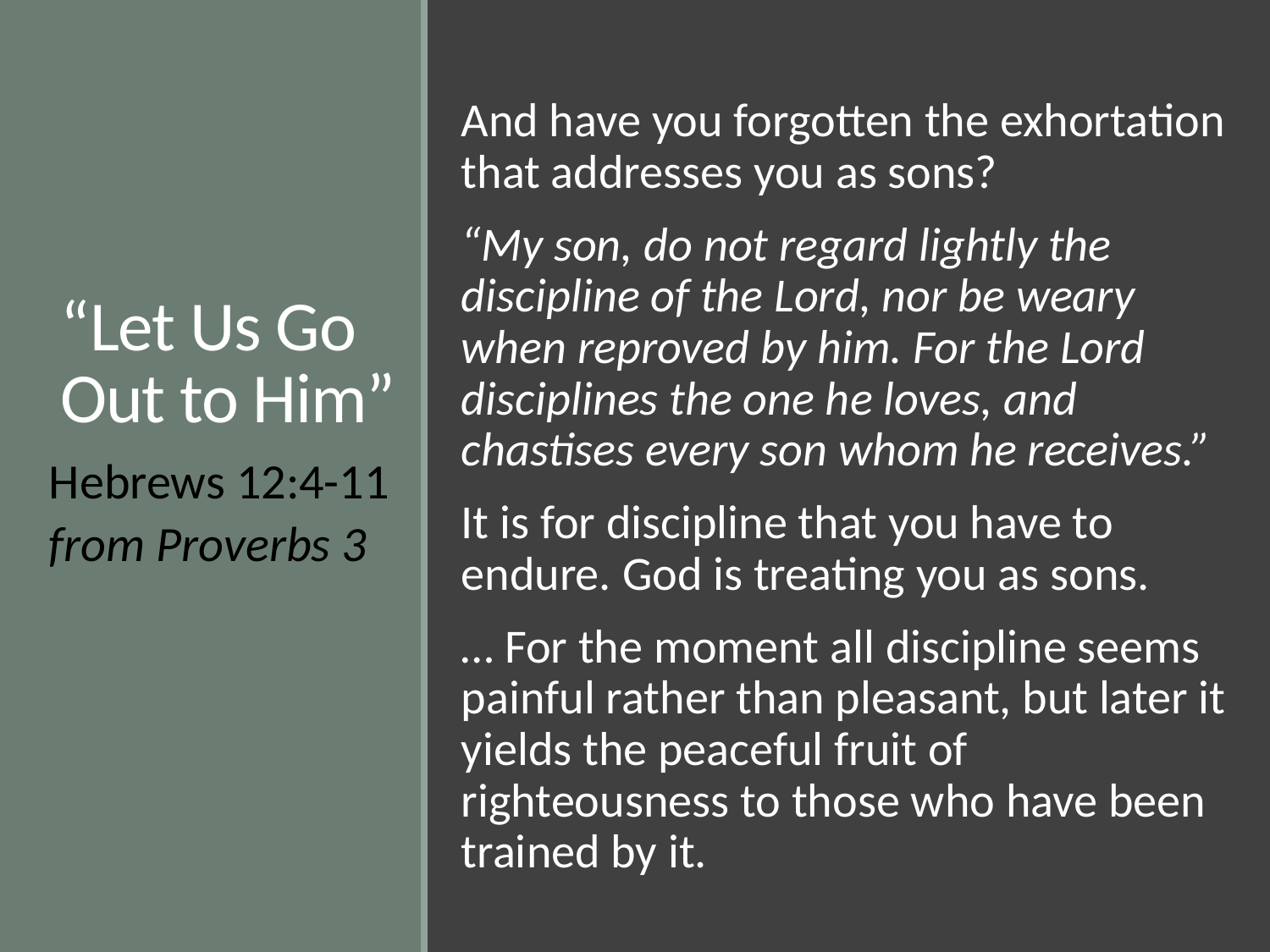

And have you forgotten the exhortation that addresses you as sons?
“My son, do not regard lightly the discipline of the Lord, nor be weary when reproved by him. For the Lord disciplines the one he loves, and chastises every son whom he receives.”
It is for discipline that you have to endure. God is treating you as sons.
… For the moment all discipline seems painful rather than pleasant, but later it yields the peaceful fruit of righteousness to those who have been trained by it.
# “Let Us Go Out to Him”
Hebrews 12:4-11
from Proverbs 3